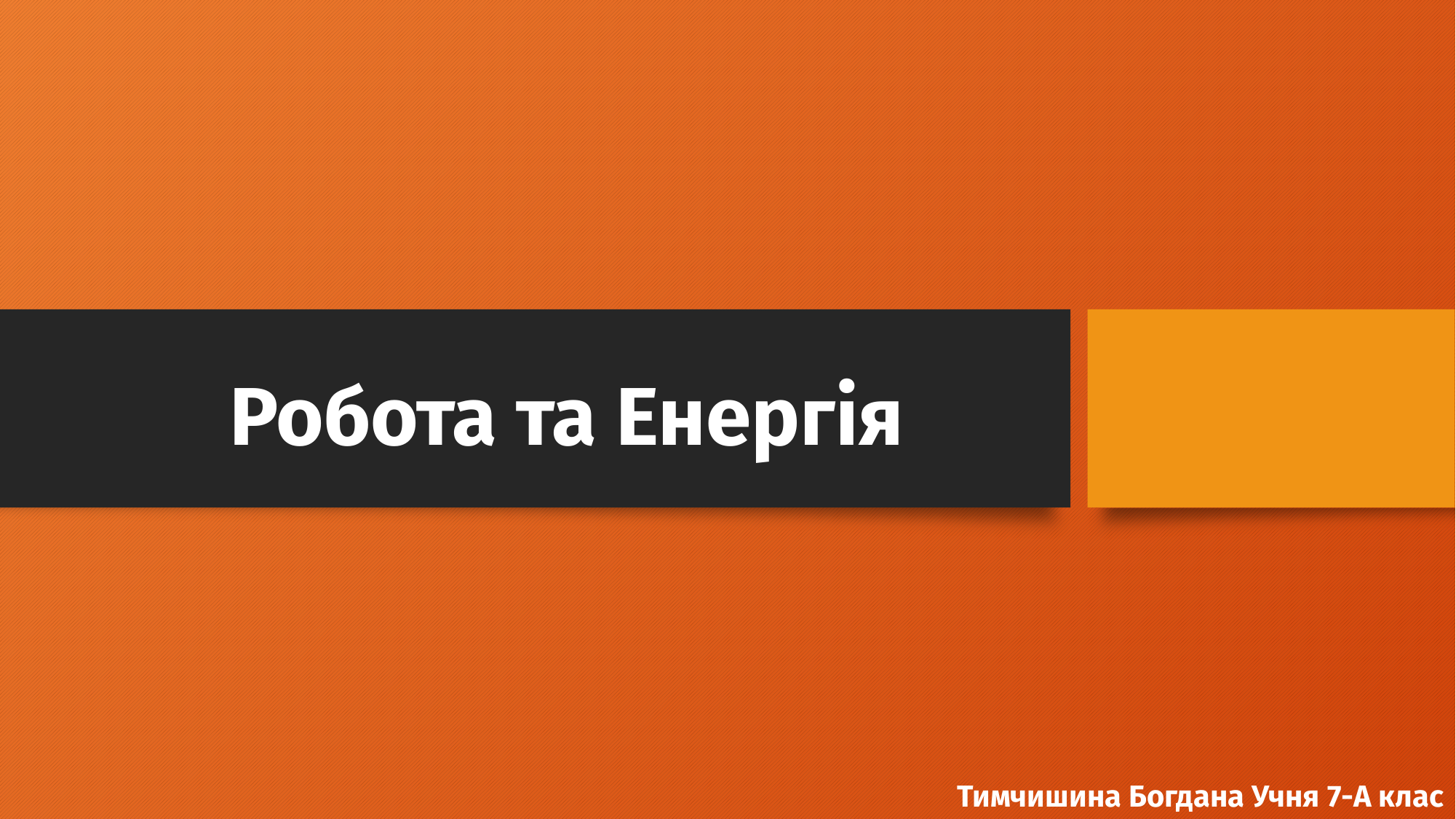

# Робота та Енергія
Тимчишина Богдана Учня 7-А клас